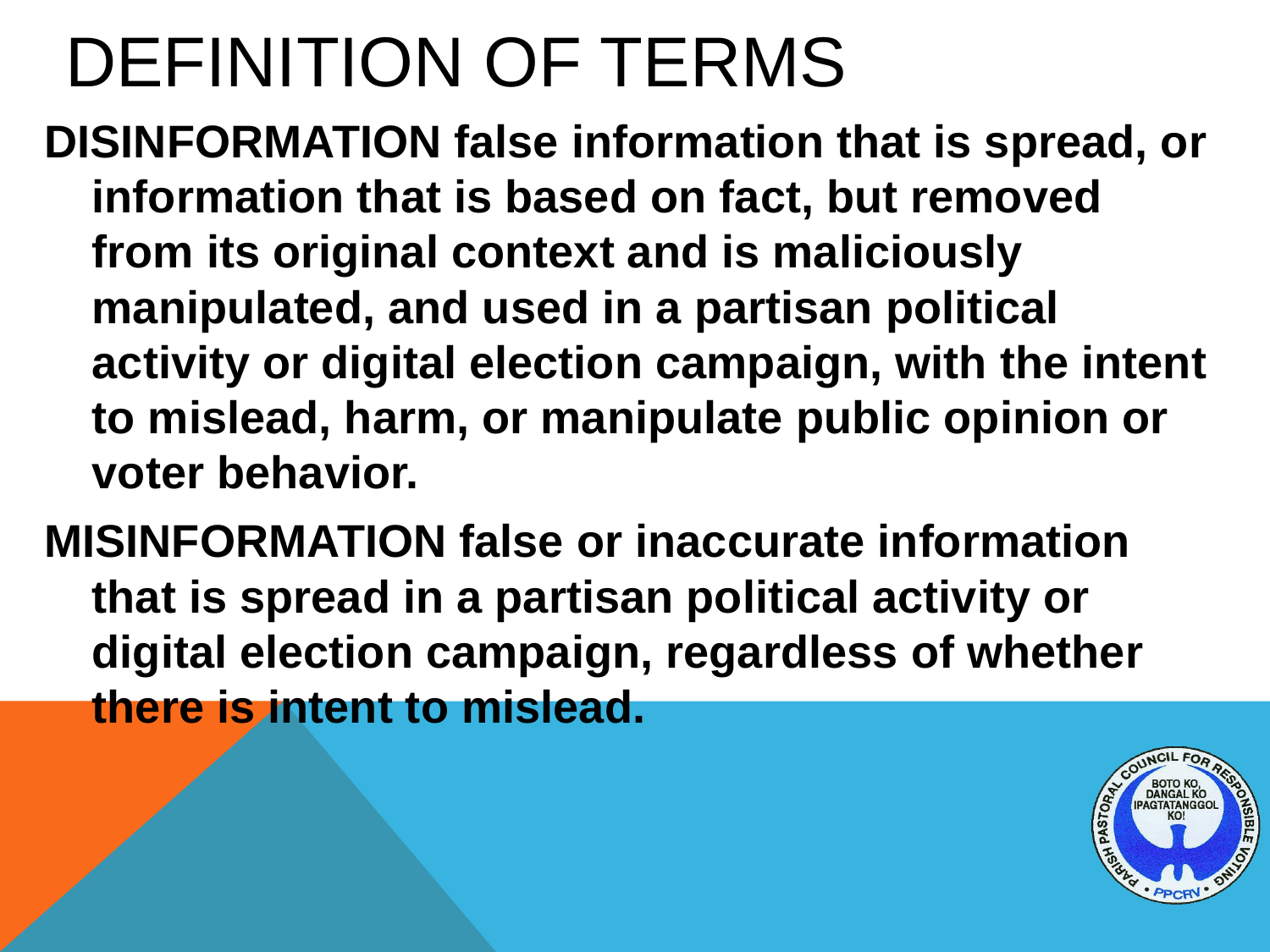

# DEFINITION OF TERMS
DISINFORMATION false information that is spread, or information that is based on fact, but removed from its original context and is maliciously manipulated, and used in a partisan political activity or digital election campaign, with the intent to mislead, harm, or manipulate public opinion or voter behavior.
MISINFORMATION false or inaccurate information that is spread in a partisan political activity or digital election campaign, regardless of whether there is intent to mislead.